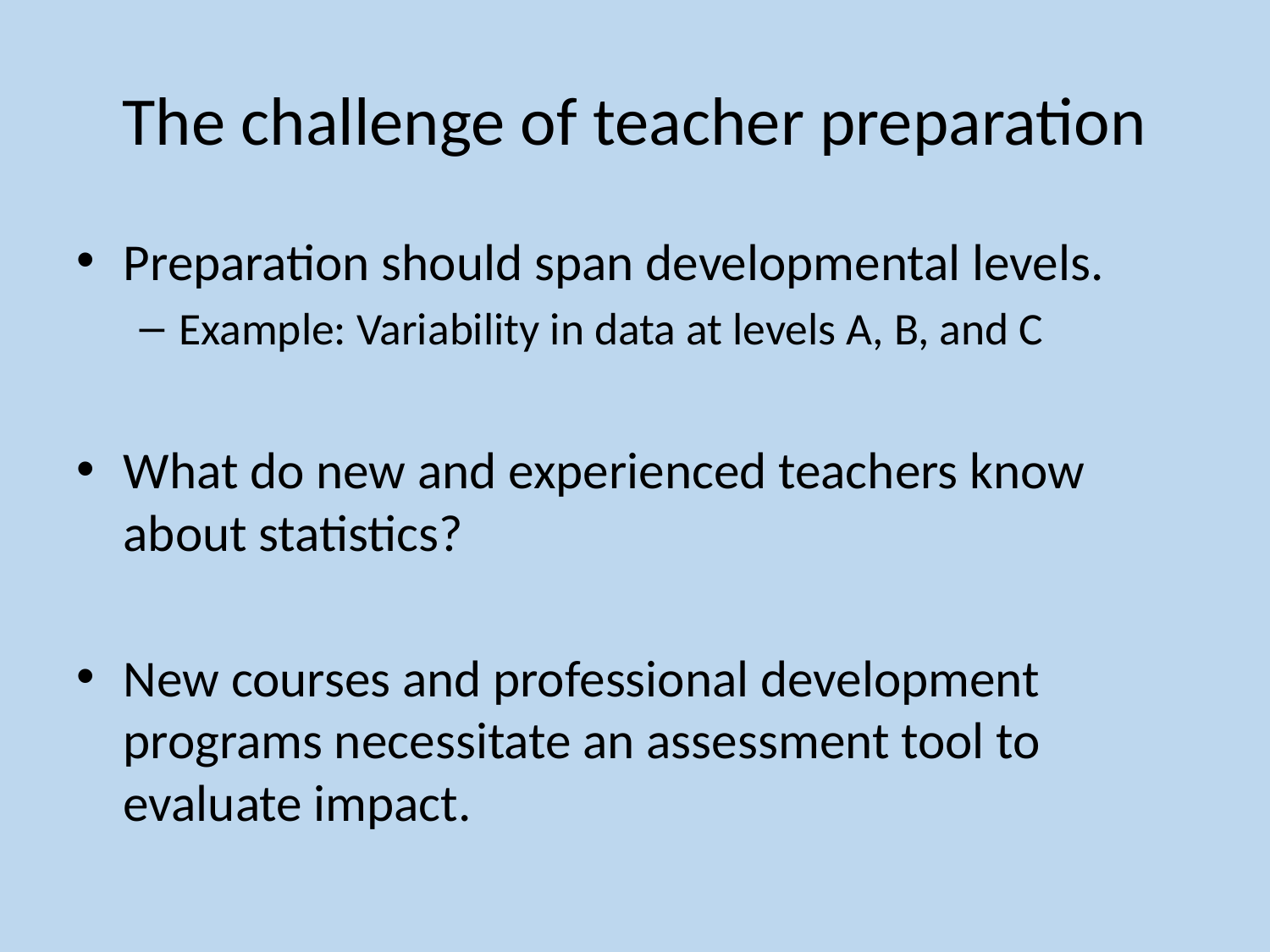

# The challenge of teacher preparation
Preparation should span developmental levels.
Example: Variability in data at levels A, B, and C

What do new and experienced teachers know about statistics?

New courses and professional development programs necessitate an assessment tool to evaluate impact.